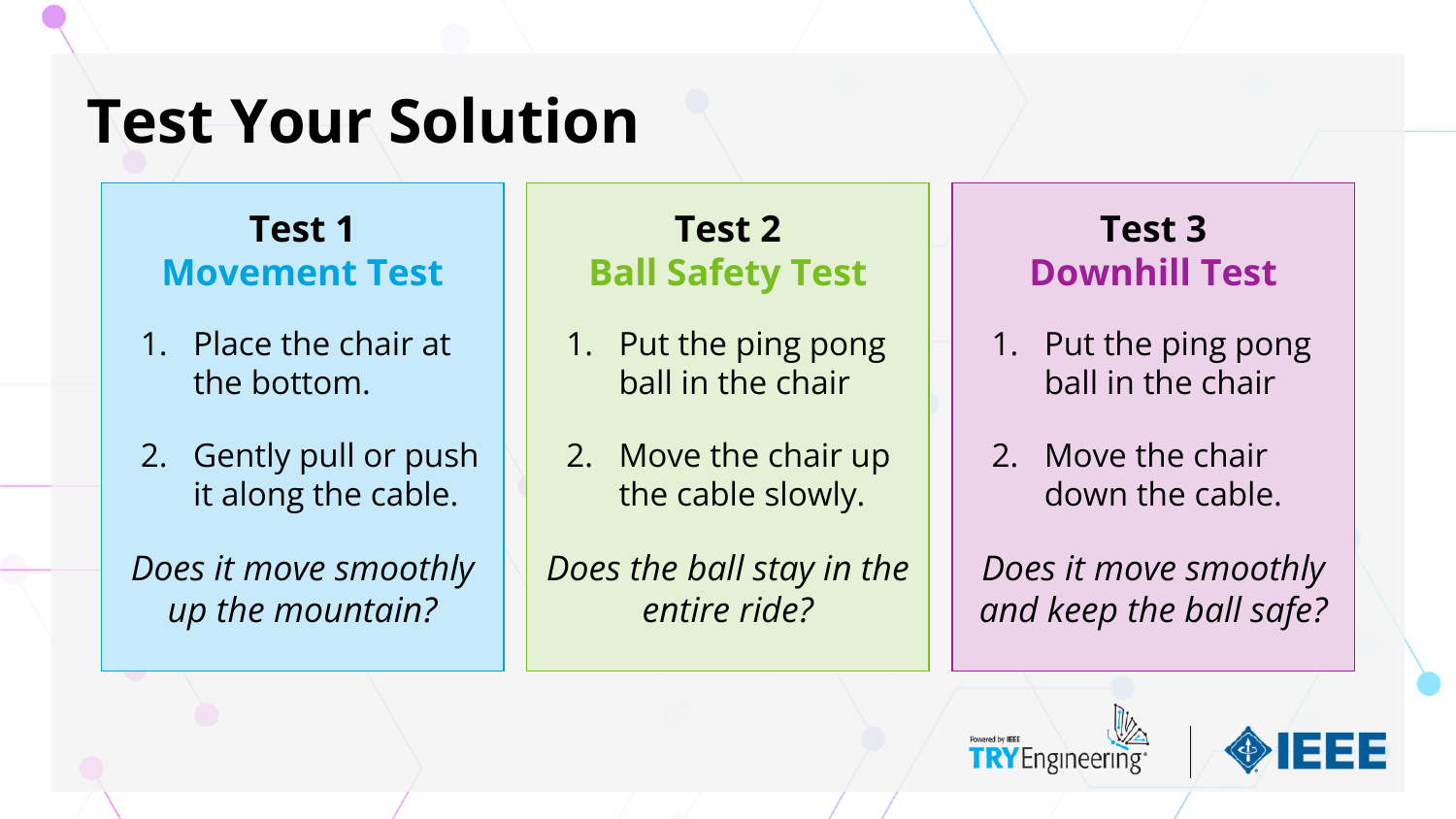

# Test Your Solution

Test 1
Movement Test
Test 2
Ball Safety Test
Test 3
Downhill Test
Place the chair at the bottom.

Gently pull or push it along the cable.

Does it move smoothly up the mountain?
Put the ping pong ball in the chair

Move the chair up the cable slowly.

Does the ball stay in the entire ride?
Put the ping pong ball in the chair

Move the chair down the cable.

Does it move smoothly and keep the ball safe?